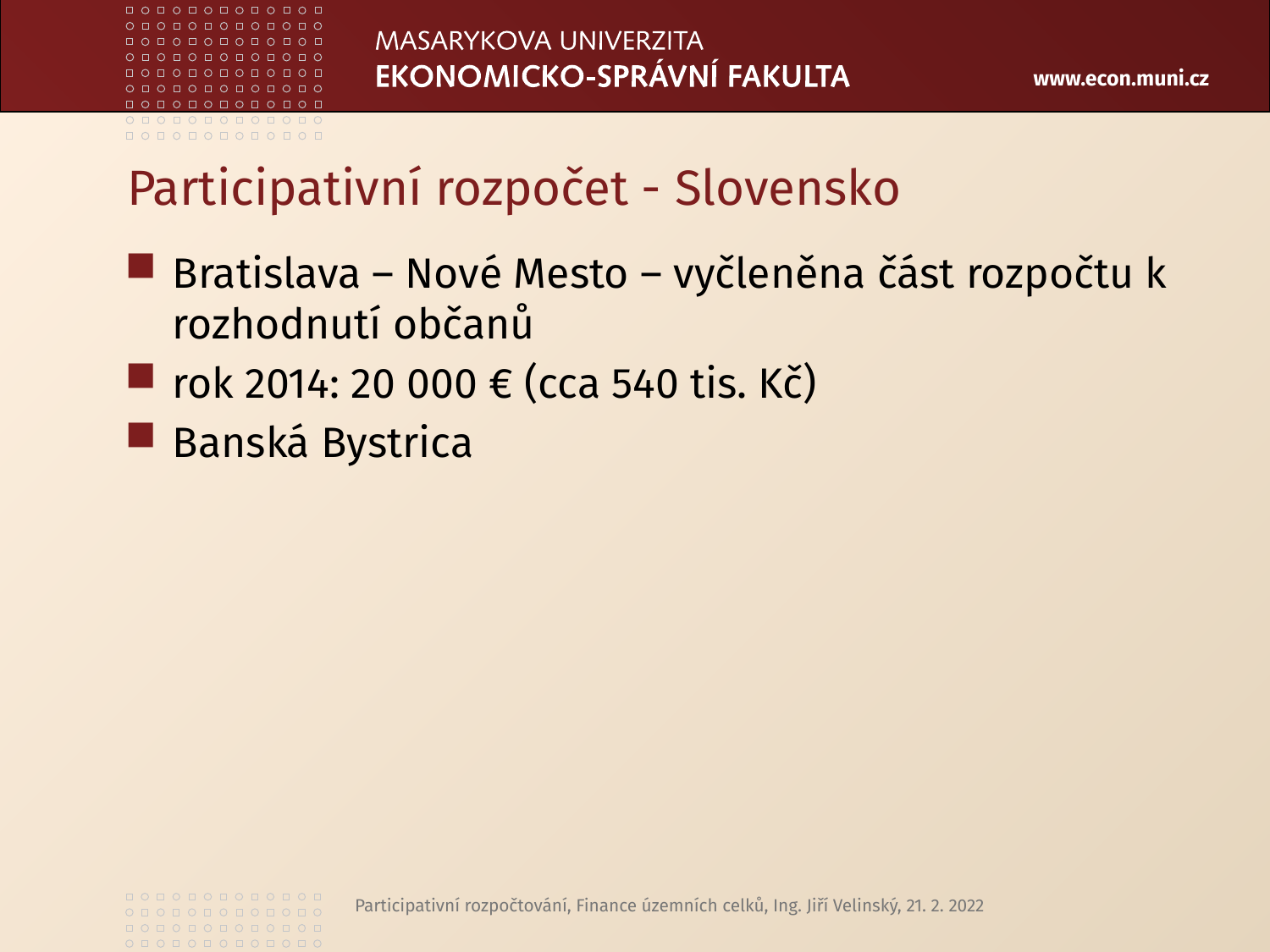

# Participativní rozpočet - Slovensko
Bratislava – Nové Mesto – vyčleněna část rozpočtu k rozhodnutí občanů
rok 2014: 20 000 € (cca 540 tis. Kč)
Banská Bystrica
Participativní rozpočtování, Finance územních celků, Ing. Jiří Velinský, 21. 2. 2022